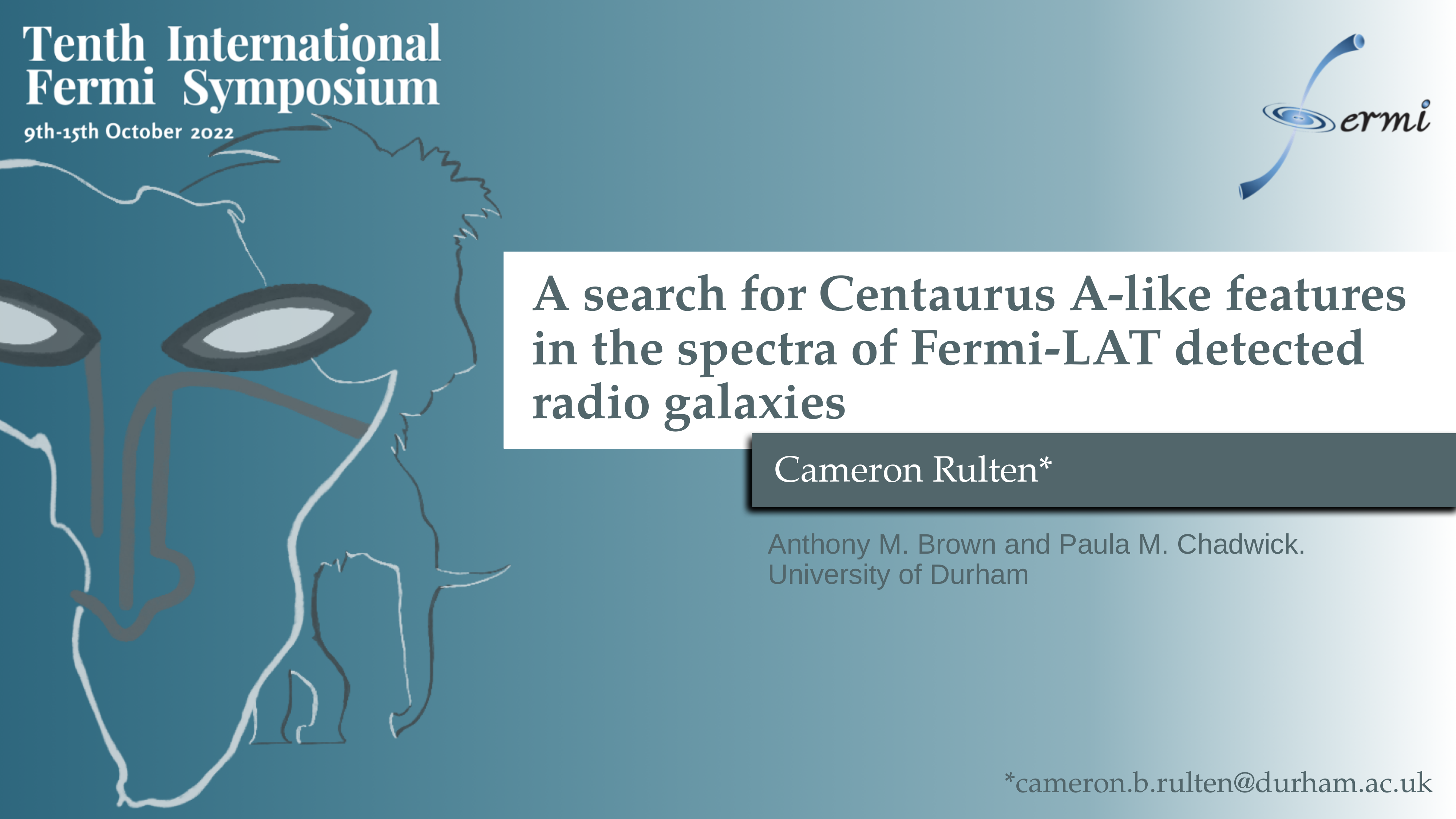

A search for Centaurus A-like features in the spectra of Fermi-LAT detected radio galaxies

Cameron Rulten*
Anthony M. Brown and Paula M. Chadwick.
University of Durham
*cameron.b.rulten@durham.ac.uk